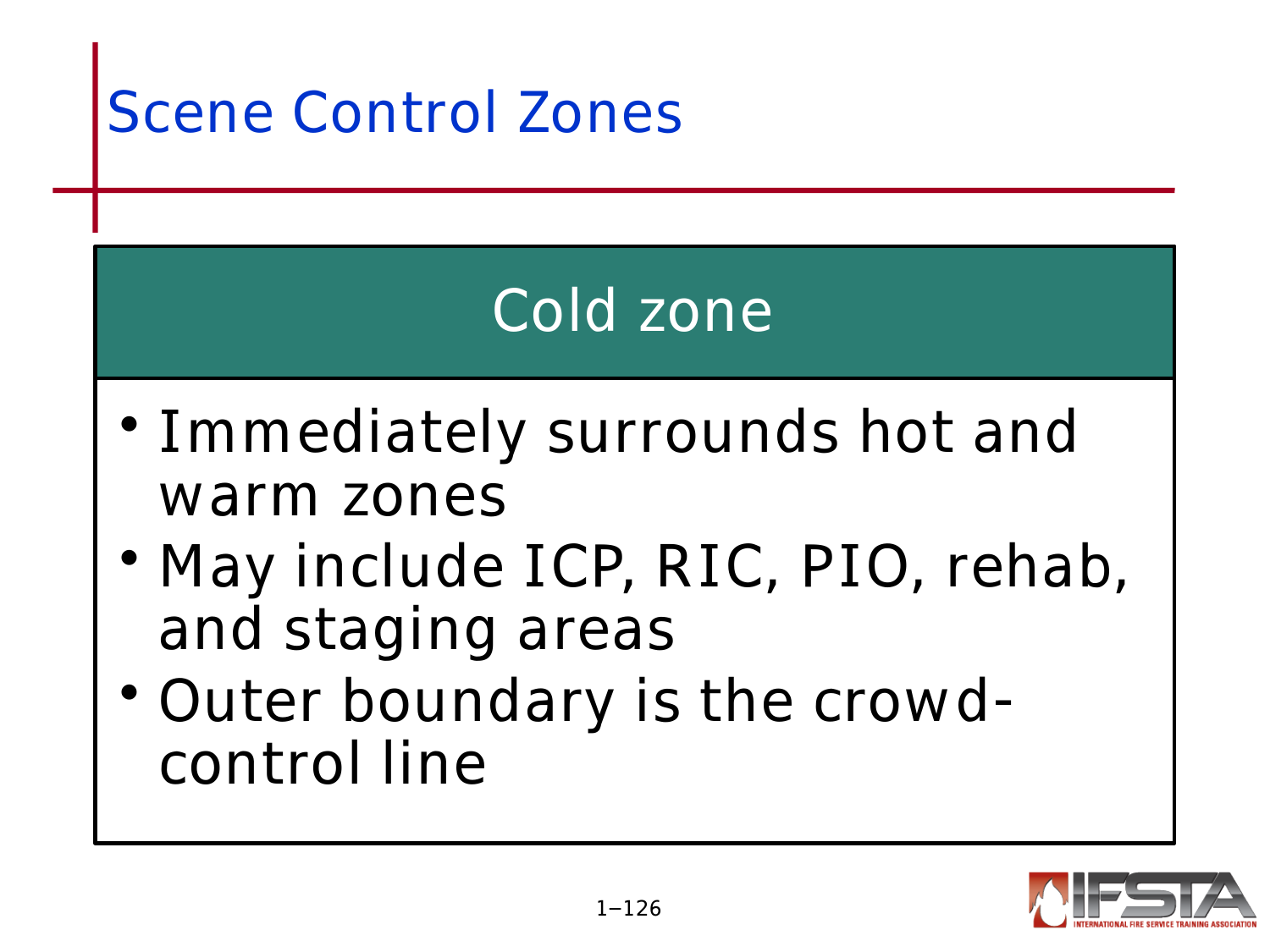

# Scene Control Zones
Cold zone
Immediately surrounds hot and warm zones
May include ICP, RIC, PIO, rehab, and staging areas
Outer boundary is the crowd-control line
1–126